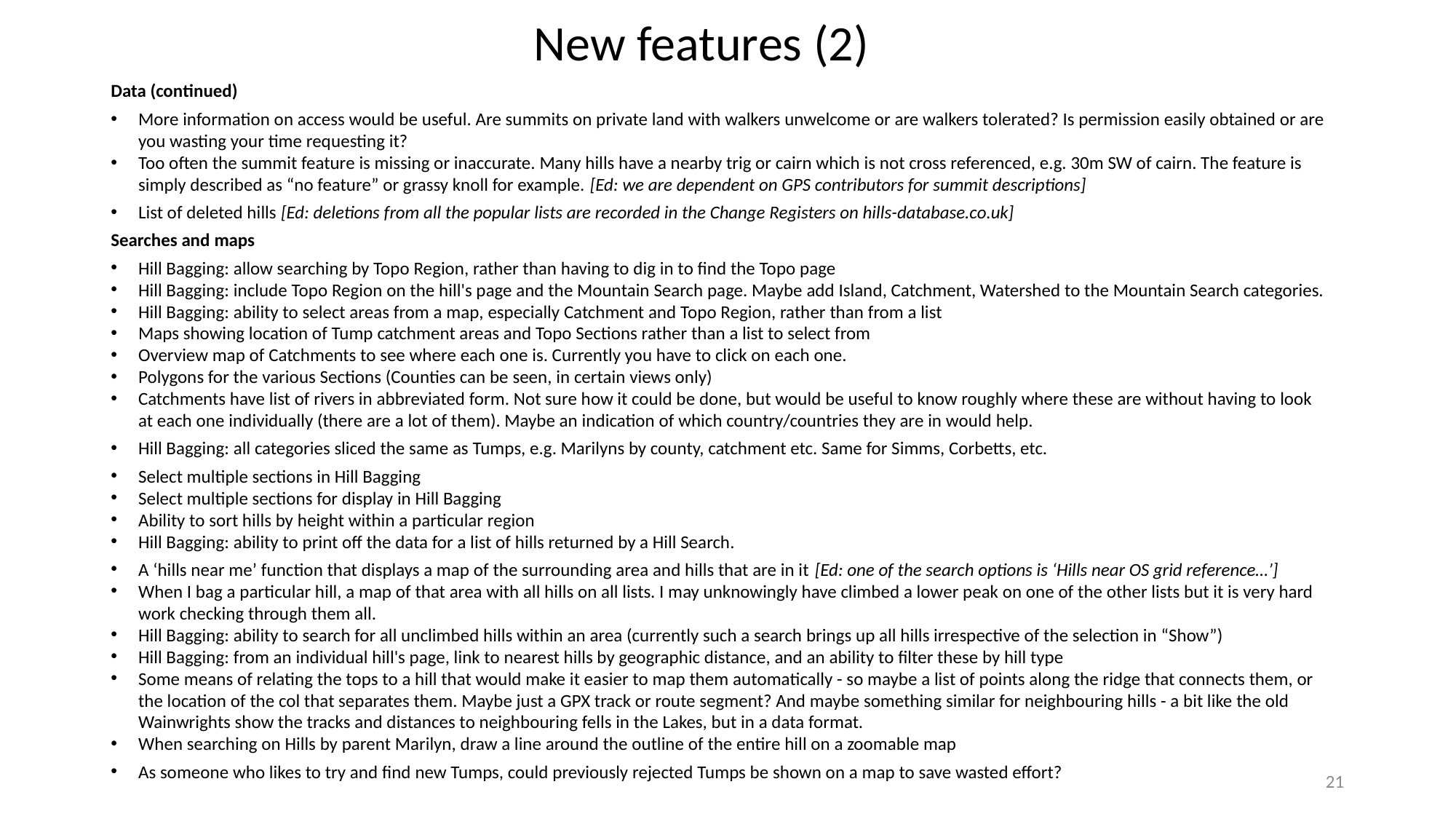

# New features (2)
Data (continued)
More information on access would be useful. Are summits on private land with walkers unwelcome or are walkers tolerated? Is permission easily obtained or are you wasting your time requesting it?
Too often the summit feature is missing or inaccurate. Many hills have a nearby trig or cairn which is not cross referenced, e.g. 30m SW of cairn. The feature is simply described as “no feature” or grassy knoll for example. [Ed: we are dependent on GPS contributors for summit descriptions]
List of deleted hills [Ed: deletions from all the popular lists are recorded in the Change Registers on hills-database.co.uk]
Searches and maps
Hill Bagging: allow searching by Topo Region, rather than having to dig in to find the Topo page
Hill Bagging: include Topo Region on the hill's page and the Mountain Search page. Maybe add Island, Catchment, Watershed to the Mountain Search categories.
Hill Bagging: ability to select areas from a map, especially Catchment and Topo Region, rather than from a list
Maps showing location of Tump catchment areas and Topo Sections rather than a list to select from
Overview map of Catchments to see where each one is. Currently you have to click on each one.
Polygons for the various Sections (Counties can be seen, in certain views only)
Catchments have list of rivers in abbreviated form. Not sure how it could be done, but would be useful to know roughly where these are without having to look at each one individually (there are a lot of them). Maybe an indication of which country/countries they are in would help.
Hill Bagging: all categories sliced the same as Tumps, e.g. Marilyns by county, catchment etc. Same for Simms, Corbetts, etc.
Select multiple sections in Hill Bagging
Select multiple sections for display in Hill Bagging
Ability to sort hills by height within a particular region
Hill Bagging: ability to print off the data for a list of hills returned by a Hill Search.
A ‘hills near me’ function that displays a map of the surrounding area and hills that are in it [Ed: one of the search options is ‘Hills near OS grid reference…’]
When I bag a particular hill, a map of that area with all hills on all lists. I may unknowingly have climbed a lower peak on one of the other lists but it is very hard work checking through them all.
Hill Bagging: ability to search for all unclimbed hills within an area (currently such a search brings up all hills irrespective of the selection in “Show”)
Hill Bagging: from an individual hill's page, link to nearest hills by geographic distance, and an ability to filter these by hill type
Some means of relating the tops to a hill that would make it easier to map them automatically - so maybe a list of points along the ridge that connects them, or the location of the col that separates them. Maybe just a GPX track or route segment? And maybe something similar for neighbouring hills - a bit like the old Wainwrights show the tracks and distances to neighbouring fells in the Lakes, but in a data format.
When searching on Hills by parent Marilyn, draw a line around the outline of the entire hill on a zoomable map
As someone who likes to try and find new Tumps, could previously rejected Tumps be shown on a map to save wasted effort?

21